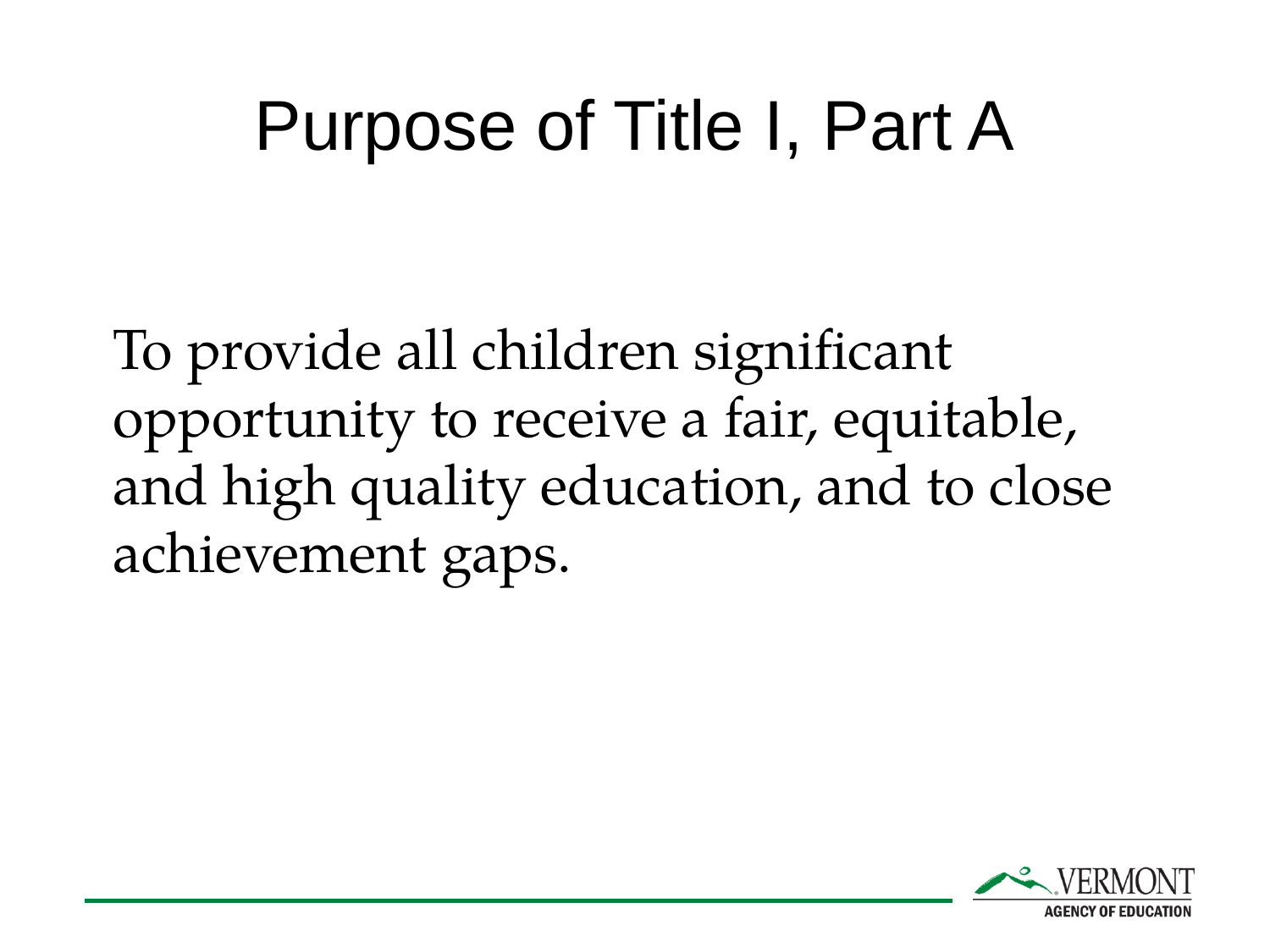

# Purpose of Title I, Part A
To provide all children significant opportunity to receive a fair, equitable, and high quality education, and to close achievement gaps.